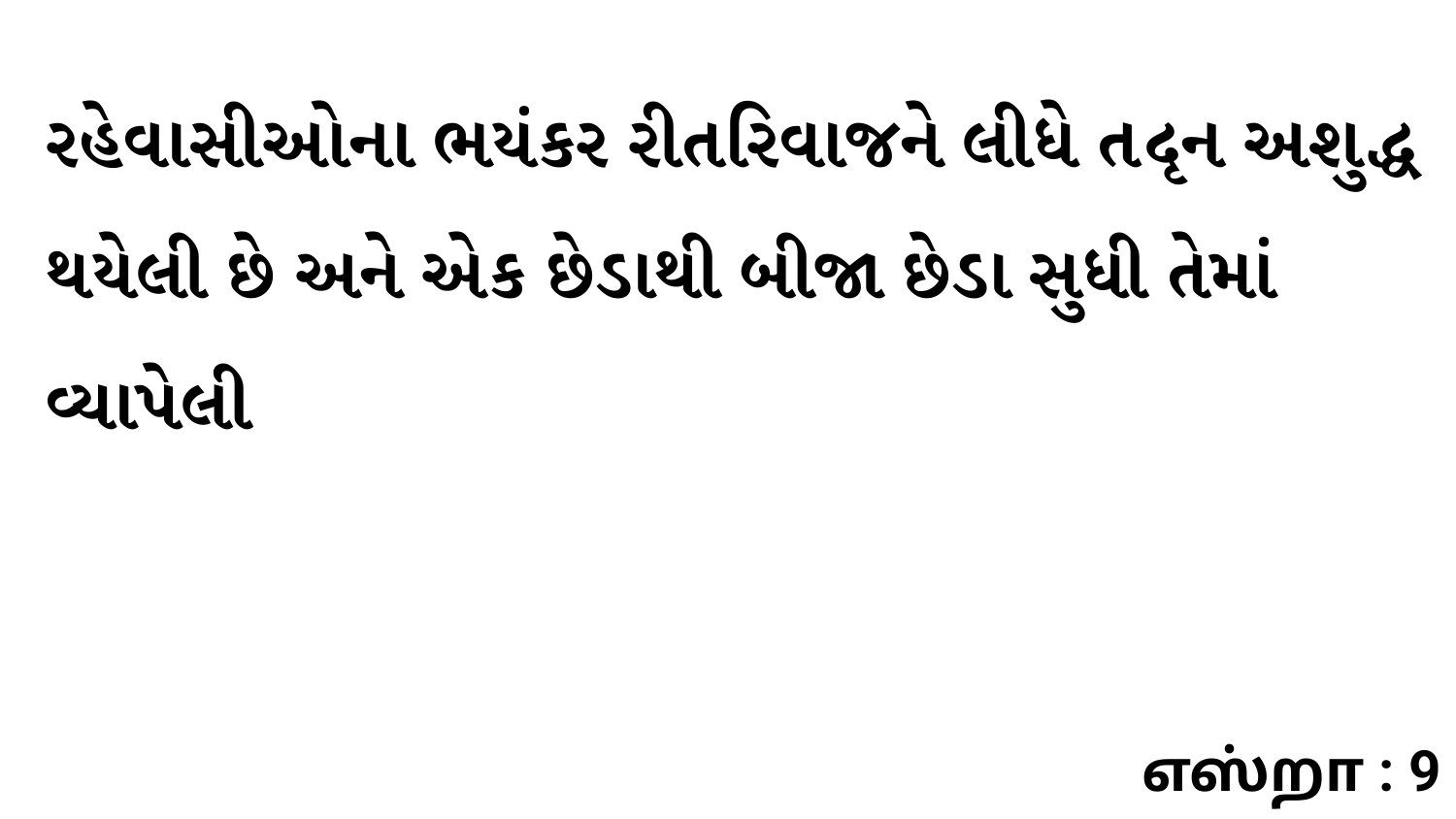

રહેવાસીઓના ભયંકર રીતરિવાજને લીધે તદૃન અશુદ્ધ થયેલી છે અને એક છેડાથી બીજા છેડા સુધી તેમાં વ્યાપેલી
எஸ்றா : 9